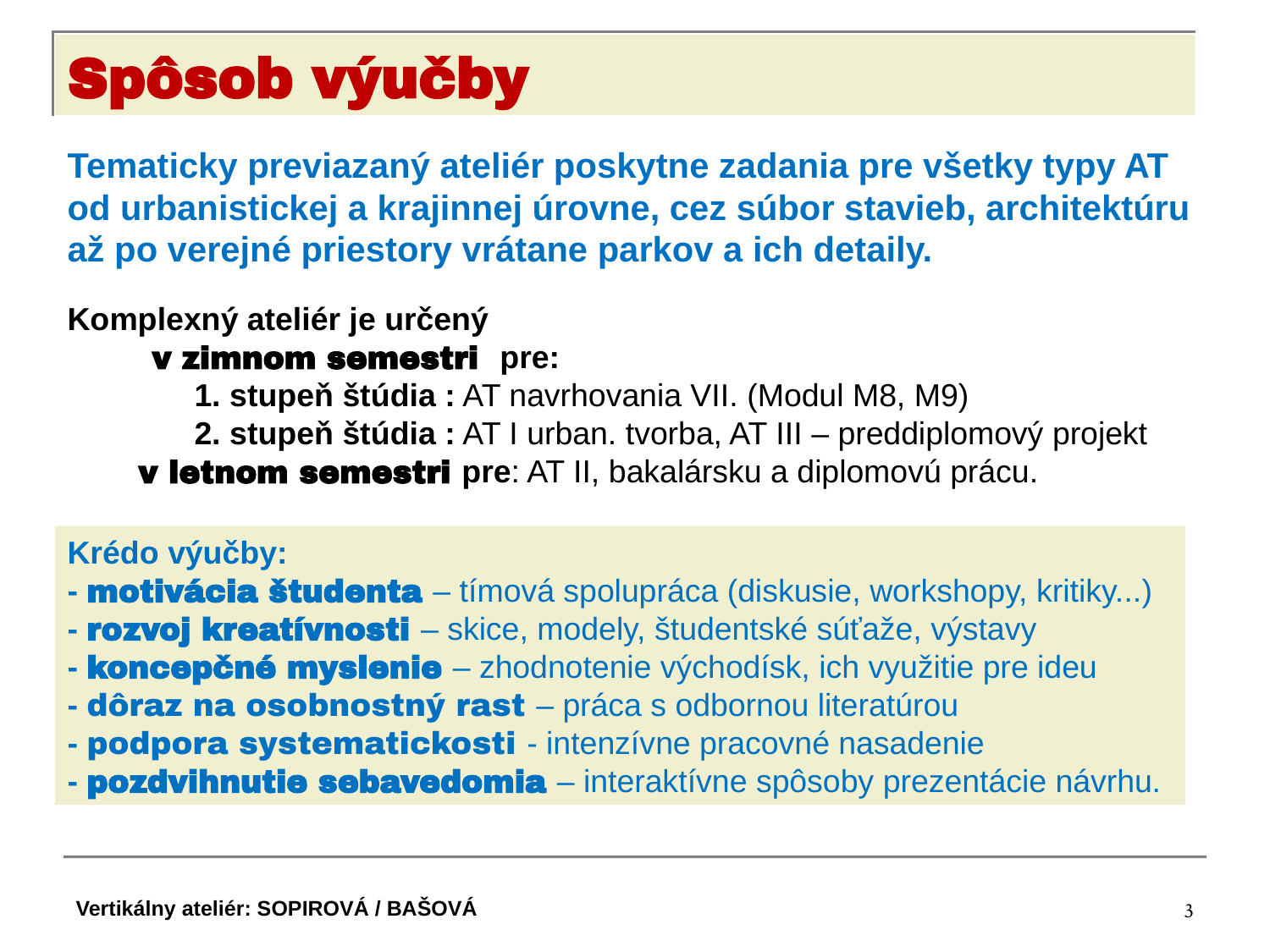

Spôsob výučby
Tematicky previazaný ateliér poskytne zadania pre všetky typy AT od urbanistickej a krajinnej úrovne, cez súbor stavieb, architektúru až po verejné priestory vrátane parkov a ich detaily.

Komplexný ateliér je určený
        v zimnom semestri  pre:
	1. stupeň štúdia : AT navrhovania VII. (Modul M8, M9)
	2. stupeň štúdia : AT I urban. tvorba, AT III – preddiplomový projekt
        v letnom semestri pre: AT II, bakalársku a diplomovú prácu.
Krédo výučby:
- motivácia študenta – tímová spolupráca (diskusie, workshopy, kritiky...)
- rozvoj kreatívnosti – skice, modely, študentské súťaže, výstavy
- koncepčné myslenie – zhodnotenie východísk, ich využitie pre ideu
- dôraz na osobnostný rast – práca s odbornou literatúrou
- podpora systematickosti - intenzívne pracovné nasadenie
- pozdvihnutie sebavedomia – interaktívne spôsoby prezentácie návrhu.
3
Vertikálny ateliér: SOPIROVÁ / BAŠOVÁ